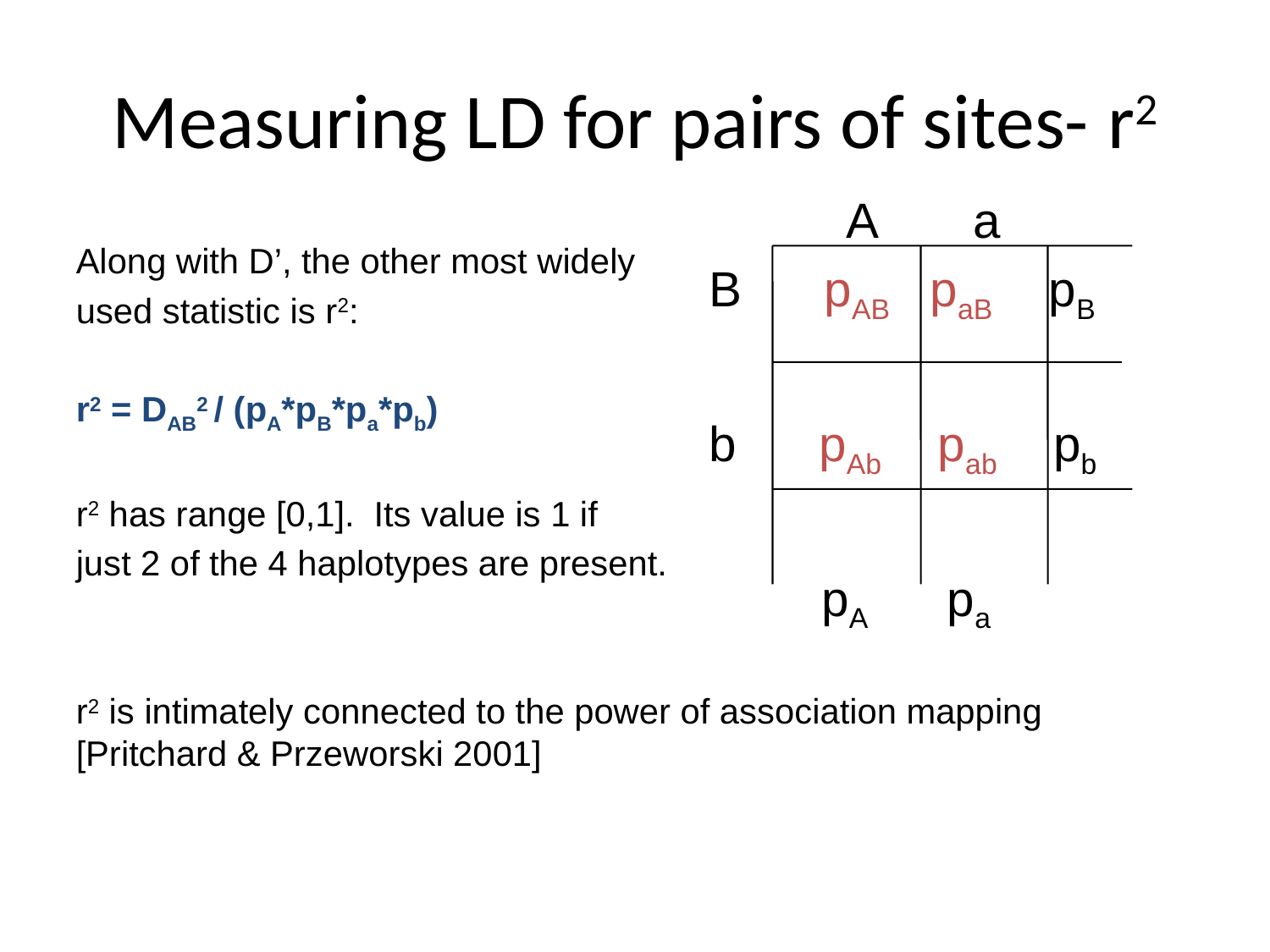

# Measuring LD for pairs of sites- r2
          A       a
B      pAB     paB       pB

b      pAb       pab       pb

              pA          pa

Along with D’, the other most widely
used statistic is r2:

r2 = DAB2 / (pA*pB*pa*pb)

r2 has range [0,1].  Its value is 1 if
just 2 of the 4 haplotypes are present.

r2 is intimately connected to the power of association mapping [Pritchard & Przeworski 2001]